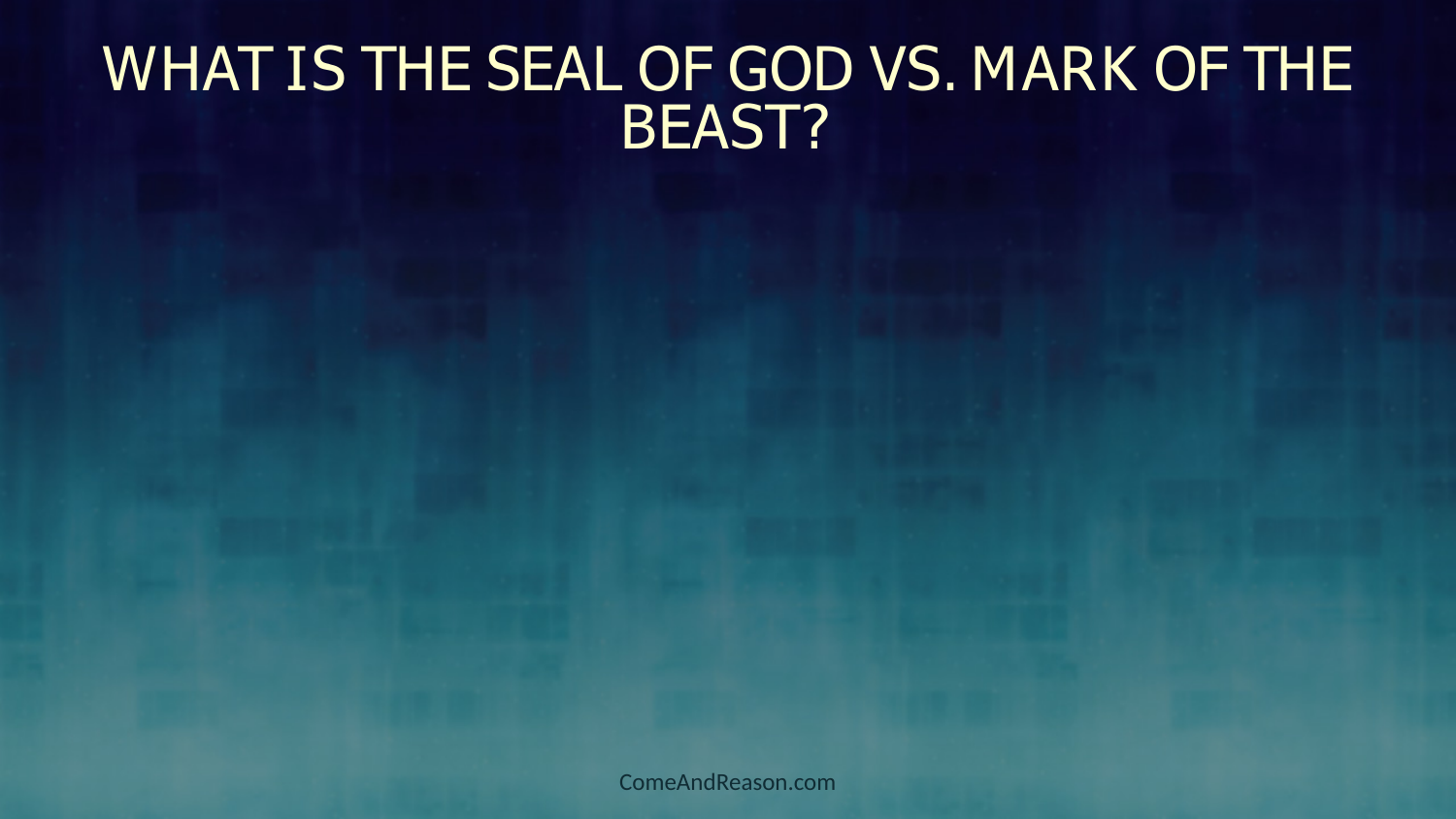

# What is the Seal of God vs. Mark of the Beast?

ComeAndReason.com